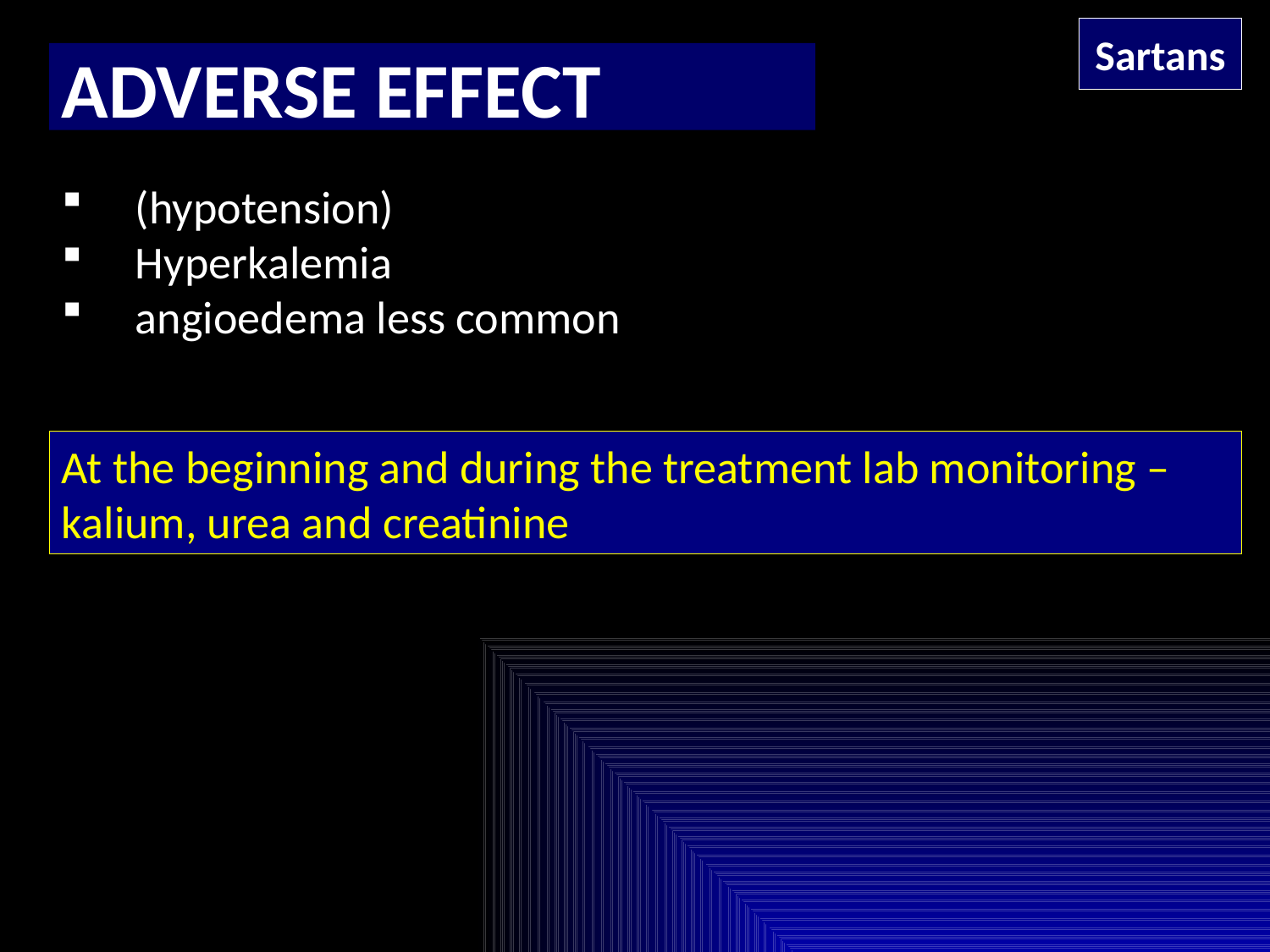

Sartans
ADVERSE EFFECT
 (hypotension)
 Hyperkalemia
 angioedema less common

At the beginning and during the treatment lab monitoring – kalium, urea and creatinine